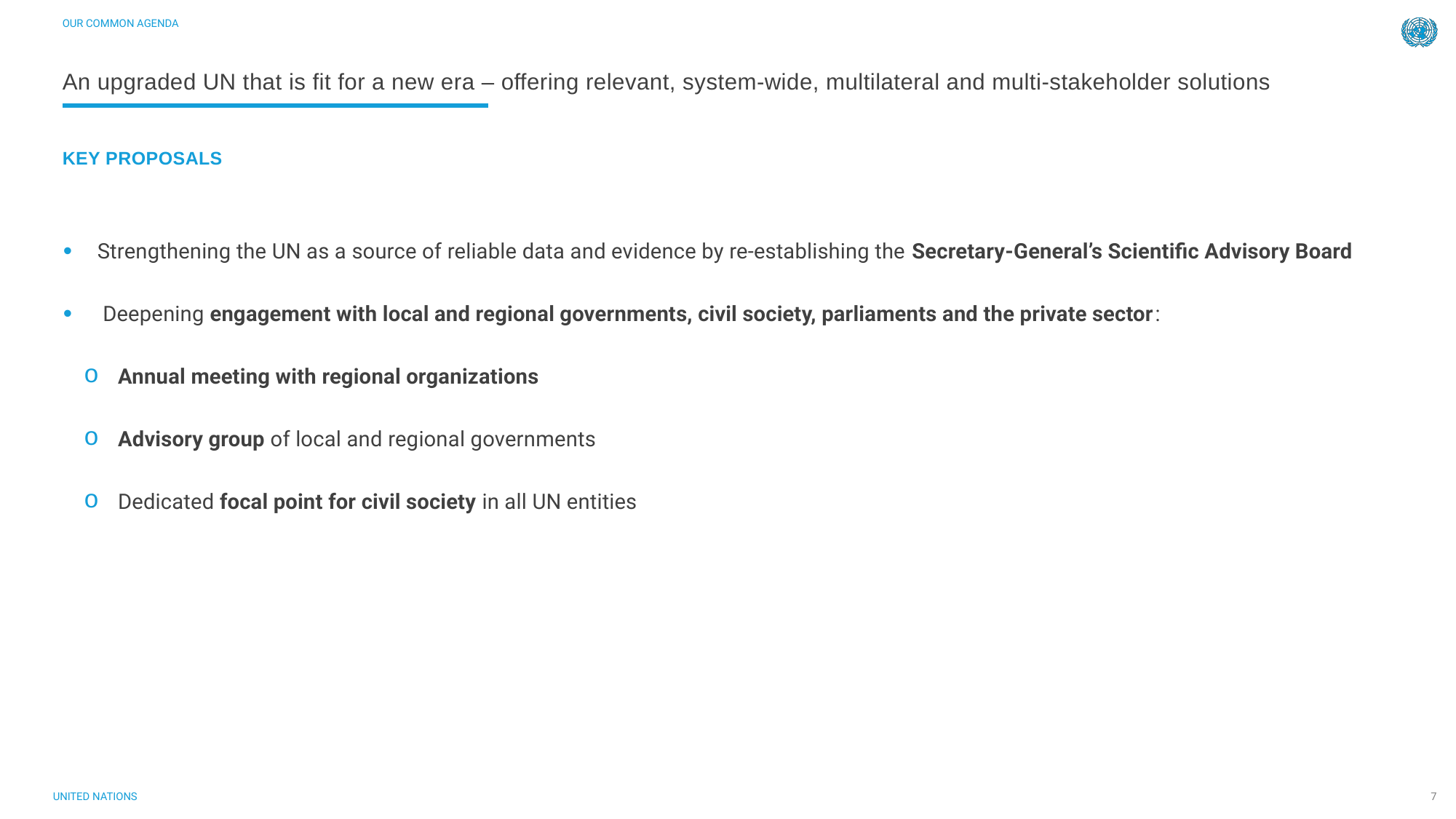

OUR COMMON AGENDA
# An upgraded UN that is fit for a new era – offering relevant, system-wide, multilateral and multi-stakeholder solutions
KEY PROPOSALS
Strengthening the UN as a source of reliable data and evidence by re-establishing the Secretary-General’s Scientific Advisory Board
 Deepening engagement with local and regional governments, civil society, parliaments and the private sector:
Annual meeting with regional organizations
Advisory group of local and regional governments
Dedicated focal point for civil society in all UN entities
UNITED NATIONS
7